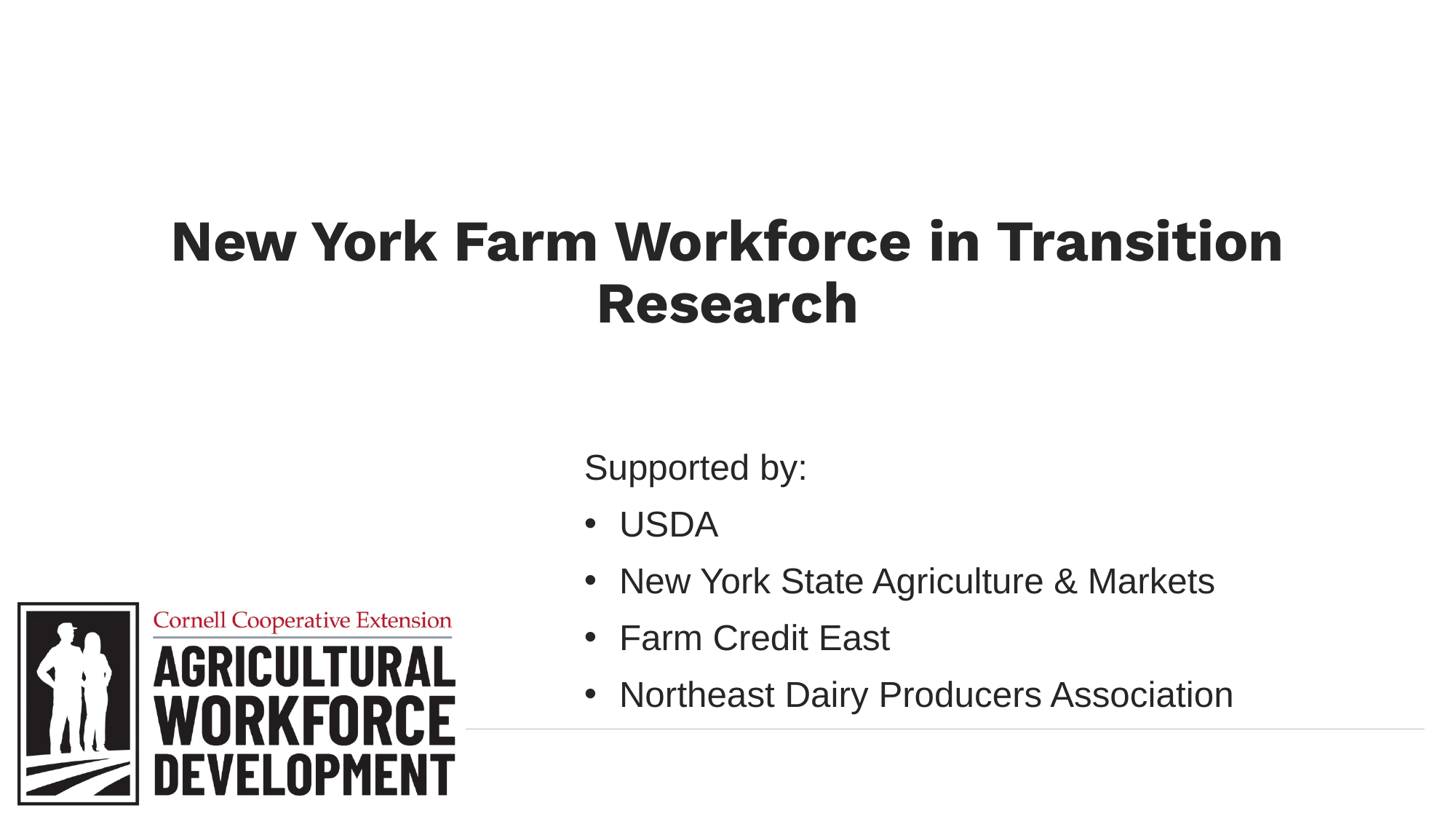

# New York Farm Workforce in Transition Research
Supported by:
USDA
New York State Agriculture & Markets
Farm Credit East
Northeast Dairy Producers Association